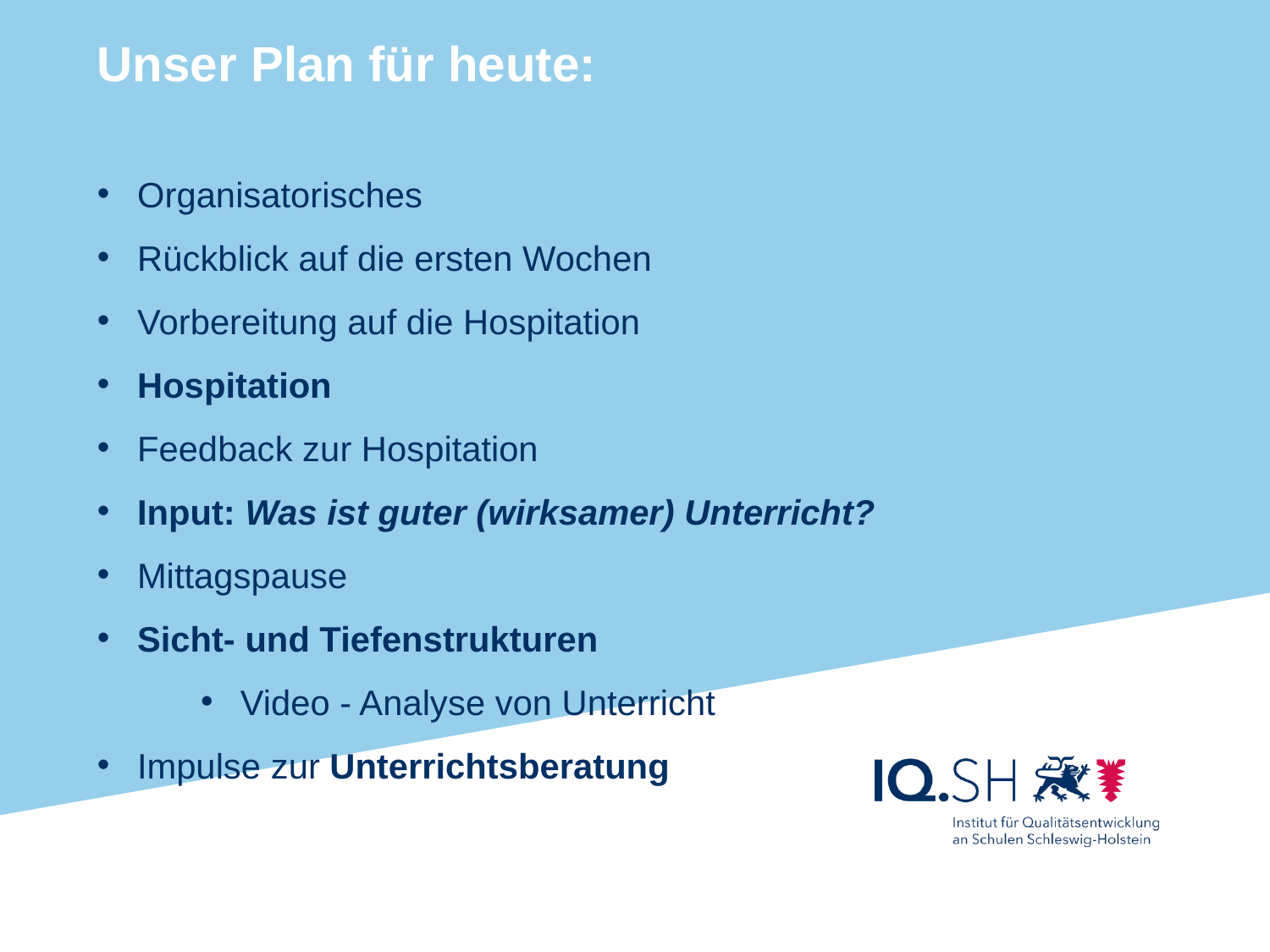

Unser Plan für heute:

Organisatorisches
Rückblick auf die ersten Wochen
Vorbereitung auf die Hospitation
Hospitation
Feedback zur Hospitation
Input: Was ist guter (wirksamer) Unterricht?
Mittagspause
Sicht- und Tiefenstrukturen
Video - Analyse von Unterricht
Impulse zur Unterrichtsberatung